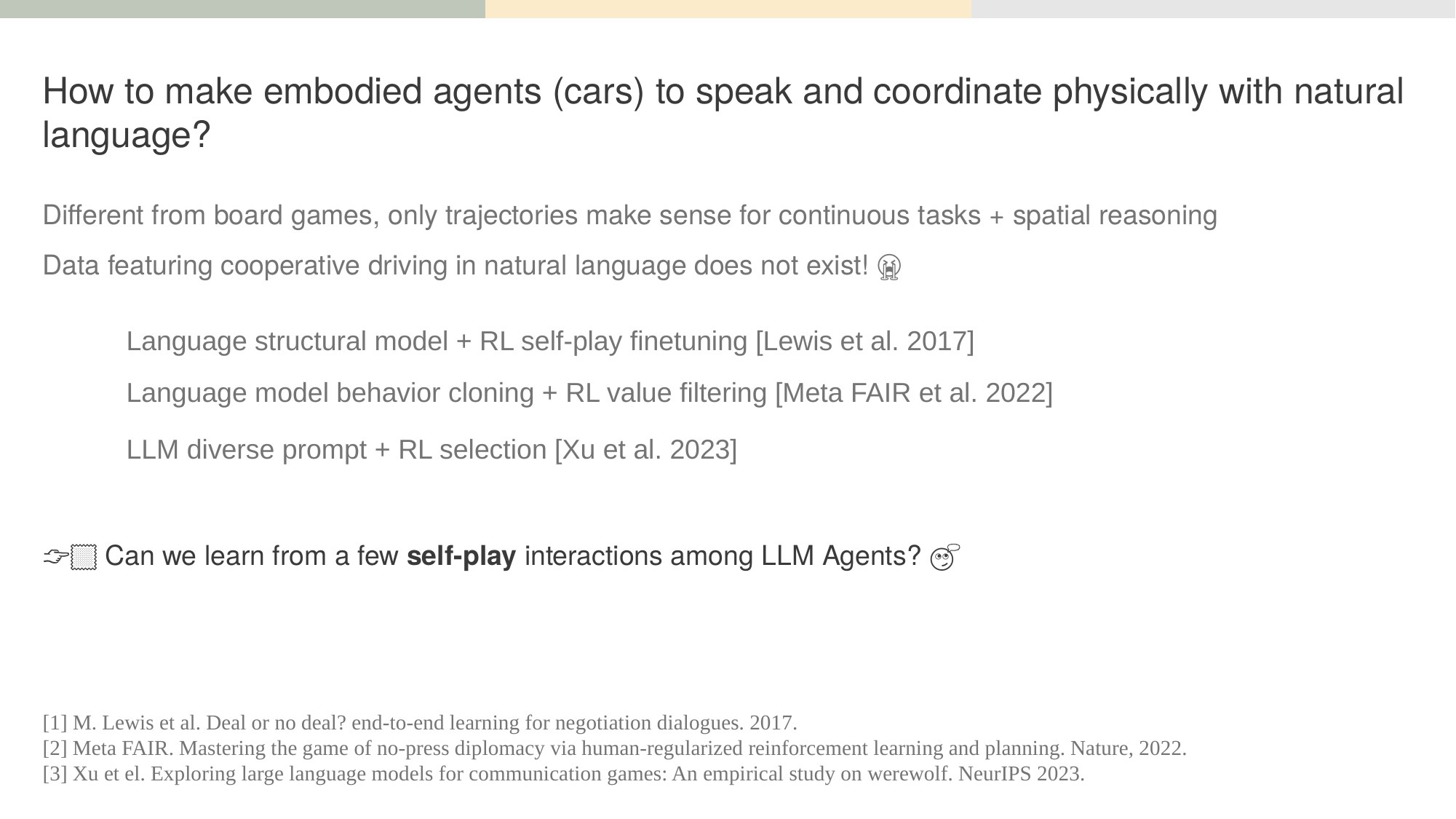

How to make embodied agents (cars) to speak and coordinate physically with natural language?
Different from board games, only trajectories make sense for continuous tasks + spatial reasoning
Data featuring cooperative driving in natural language does not exist! 😭
Language structural model + RL self-play finetuning [Lewis et al. 2017]
Language model behavior cloning + RL value filtering [Meta FAIR et al. 2022]
LLM diverse prompt + RL selection [Xu et al. 2023]
👉🏻 Can we learn from a few self-play interactions among LLM Agents? 🤔
[1] M. Lewis et al. Deal or no deal? end-to-end learning for negotiation dialogues. 2017.
[2] Meta FAIR. Mastering the game of no-press diplomacy via human-regularized reinforcement learning and planning. Nature, 2022.
[3] Xu et el. Exploring large language models for communication games: An empirical study on werewolf. NeurIPS 2023.